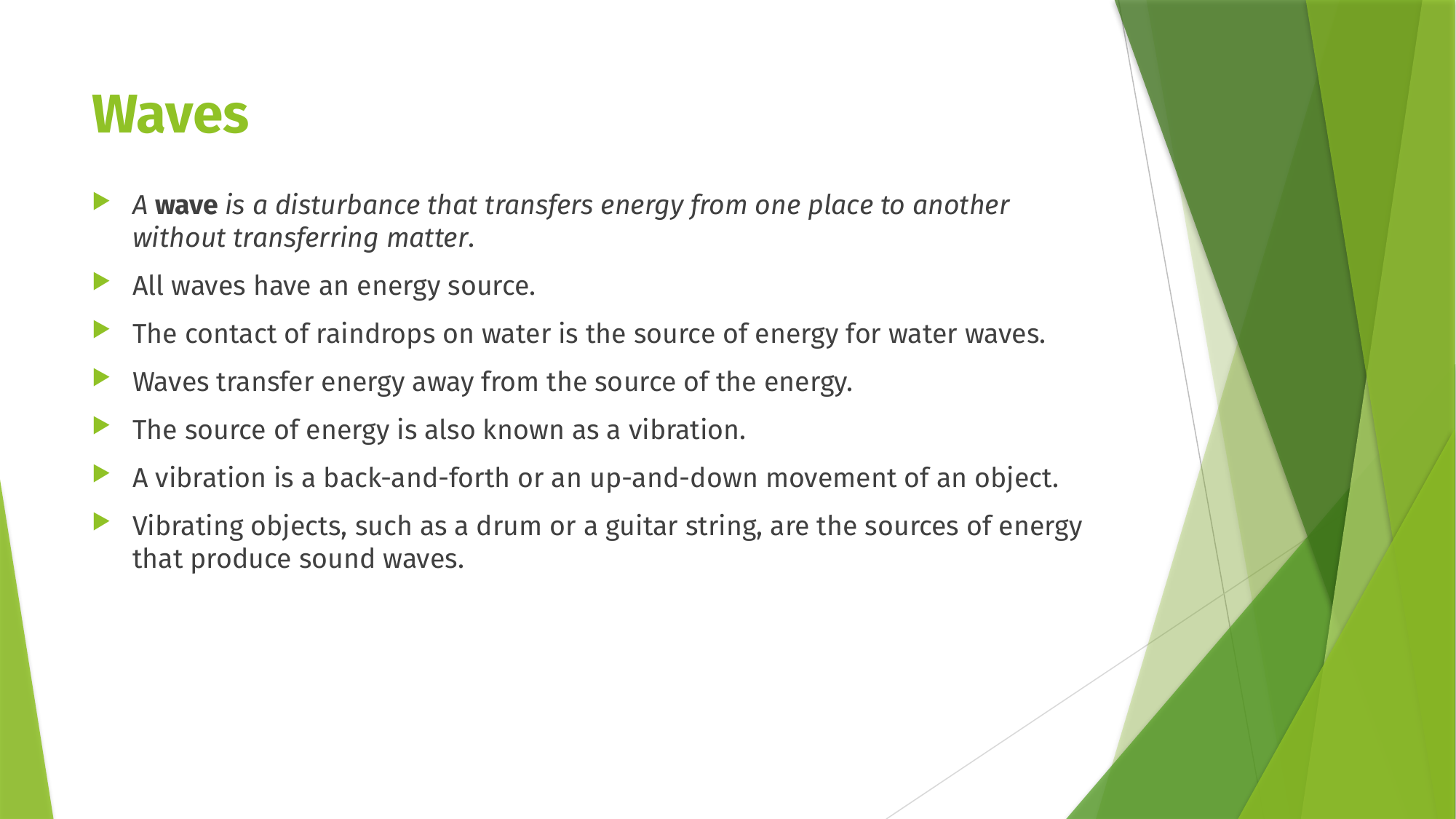

# Waves
A wave is a disturbance that transfers energy from one place to another without transferring matter.
All waves have an energy source.
The contact of raindrops on water is the source of energy for water waves.
Waves transfer energy away from the source of the energy.
The source of energy is also known as a vibration.
A vibration is a back-and-forth or an up-and-down movement of an object.
Vibrating objects, such as a drum or a guitar string, are the sources of energy that produce sound waves.